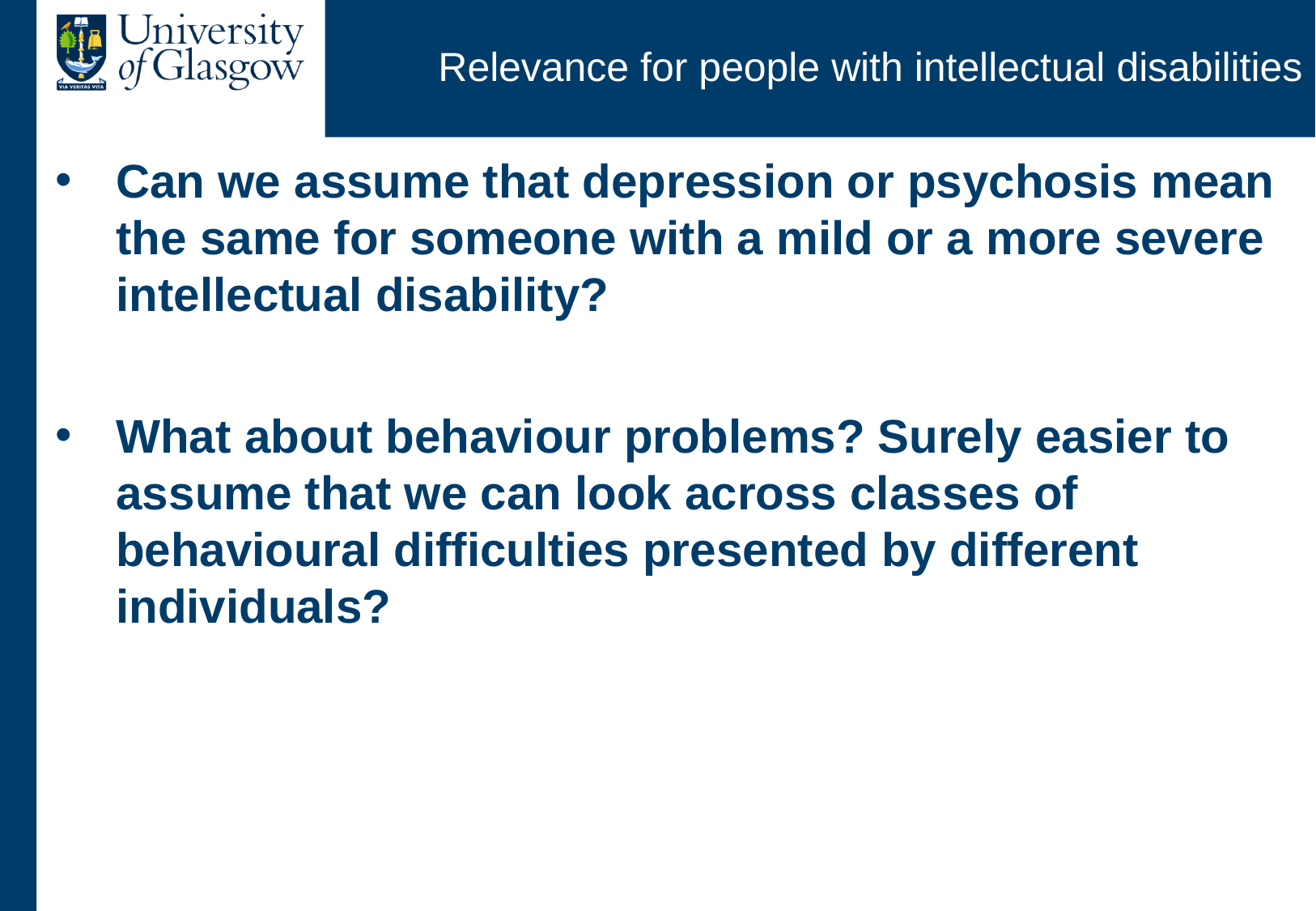

# Relevance for people with intellectual disabilities
Can we assume that depression or psychosis mean the same for someone with a mild or a more severe intellectual disability?

What about behaviour problems? Surely easier to assume that we can look across classes of behavioural difficulties presented by different individuals?